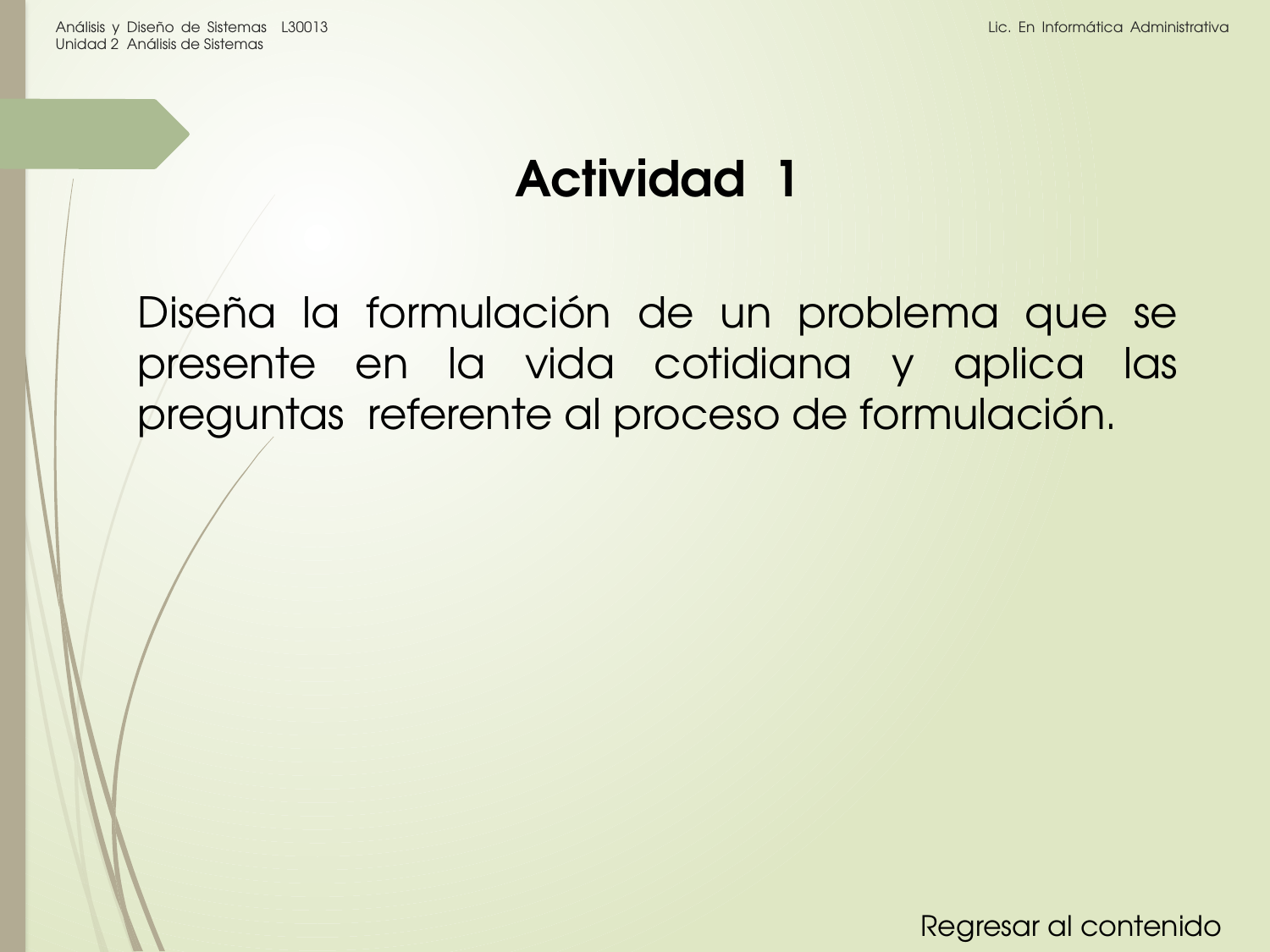

# Análisis y Diseño de Sistemas  L30013                                                                                                Lic. En Informática Administrativa Unidad 2  Análisis de Sistemas
Actividad  1

Diseña la formulación de un problema que se presente en la vida cotidiana y aplica las preguntas  referente al proceso de formulación.
Regresar al contenido